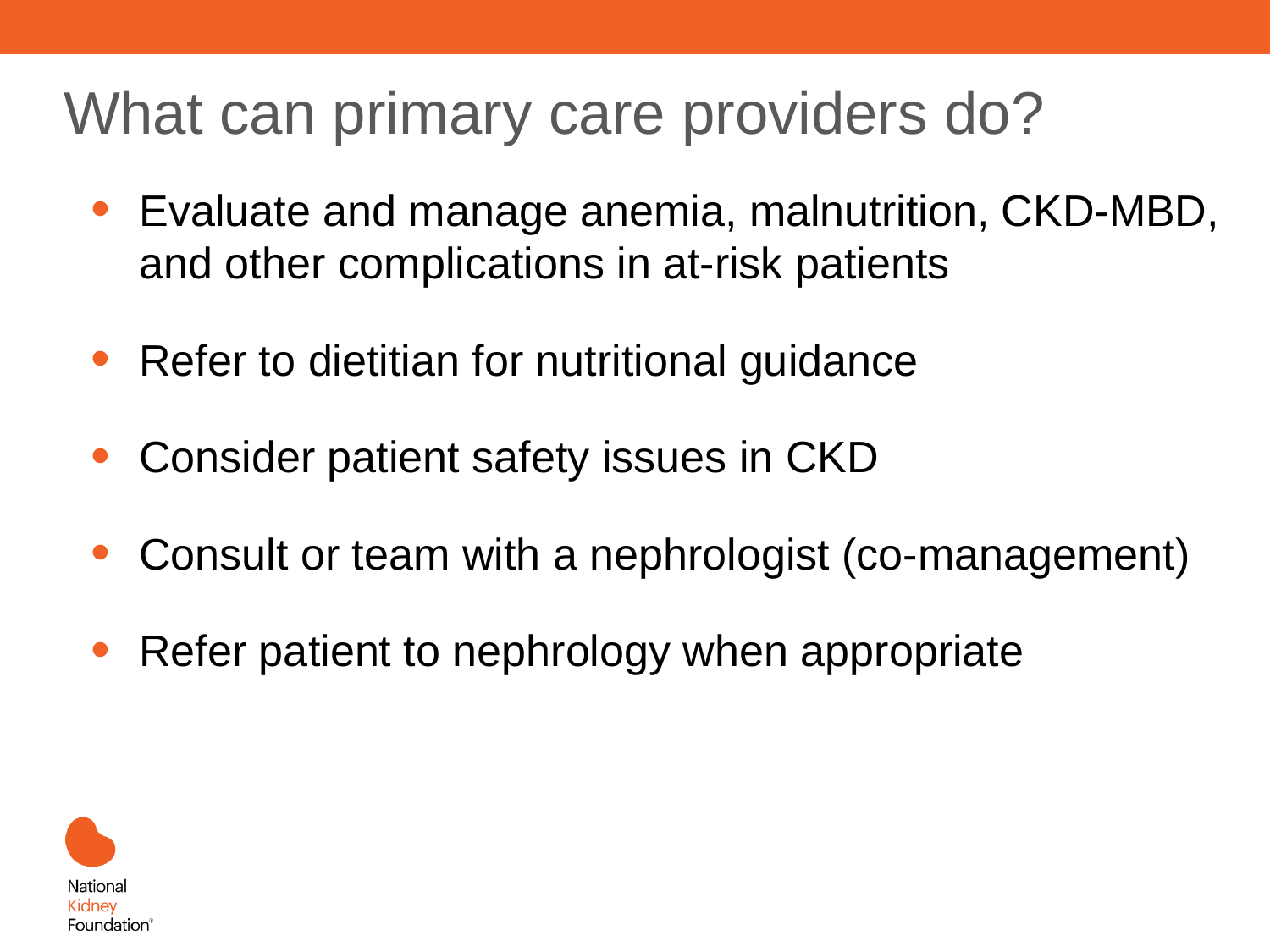

# What can primary care providers do?
Evaluate and manage anemia, malnutrition, CKD-MBD, and other complications in at-risk patients
Refer to dietitian for nutritional guidance
Consider patient safety issues in CKD
Consult or team with a nephrologist (co-management)
Refer patient to nephrology when appropriate